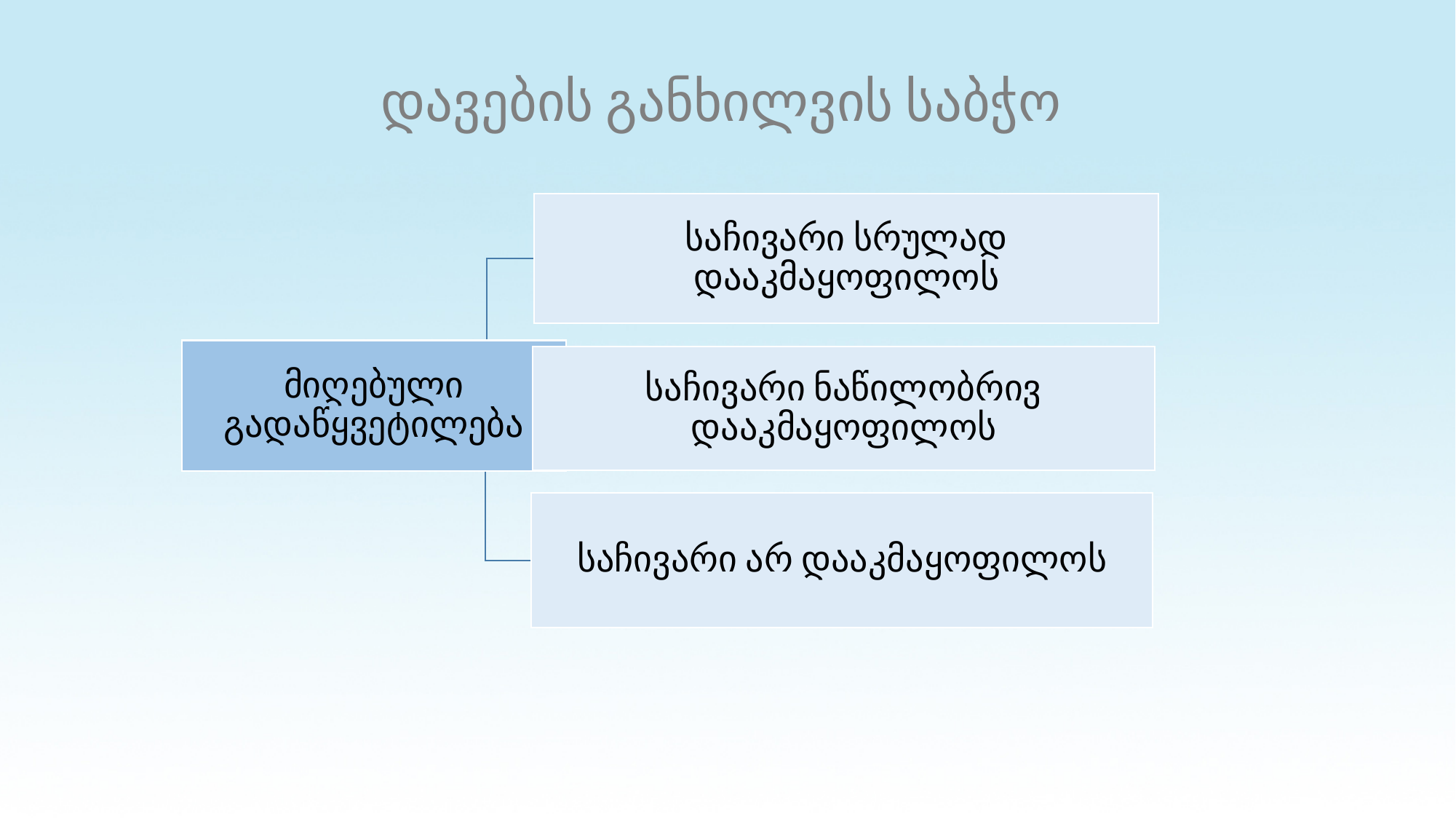

# დავების განხილვის საბჭო

მიღებული გადაწყვეტილება
საჩივარი სრულად დააკმაყოფილოს
საჩივარი ნაწილობრივ დააკმაყოფილოს
საჩივარი არ დააკმაყოფილოს